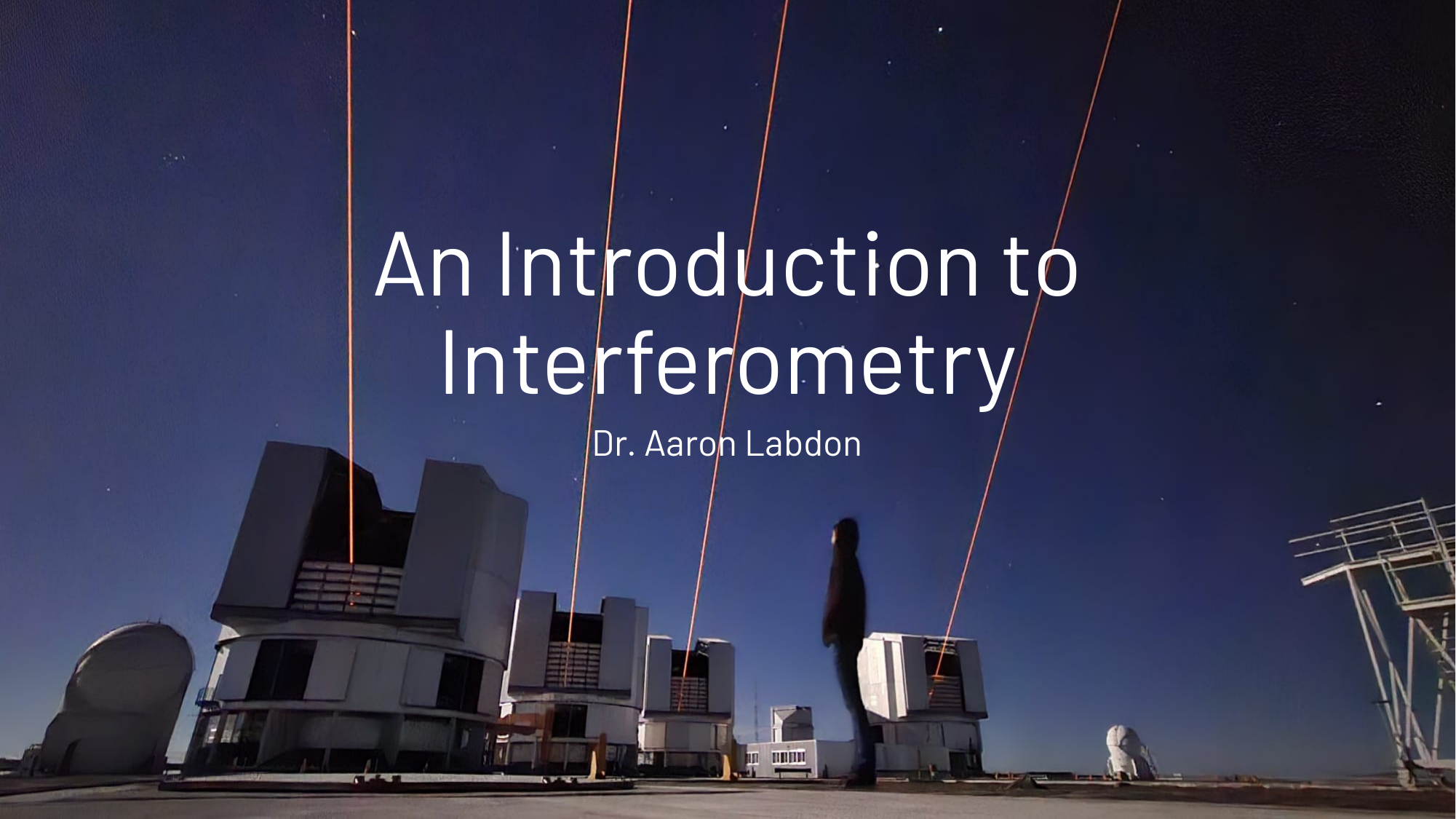

# An Introduction to Interferometry
Dr. Aaron Labdon